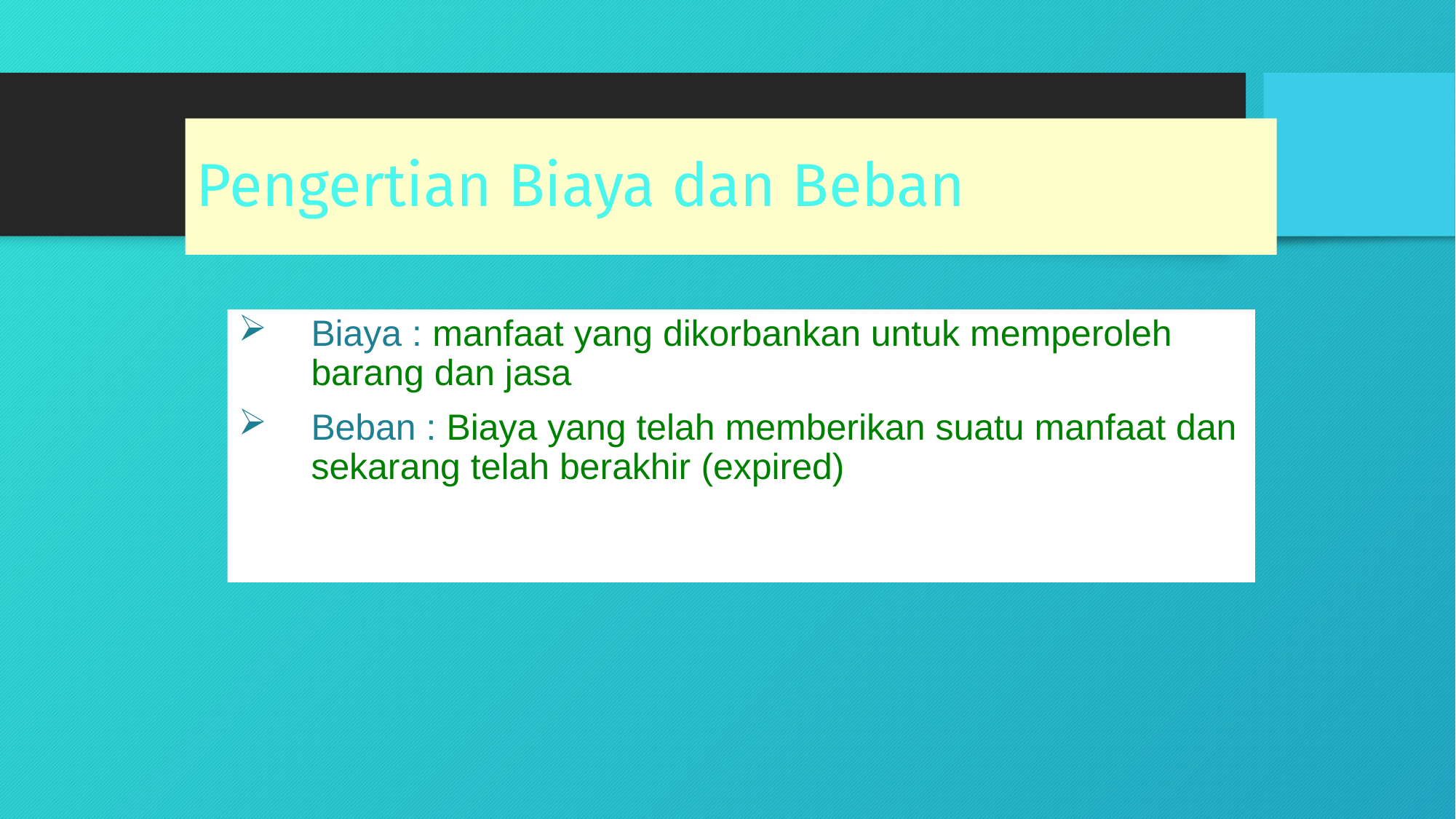

# Pengertian Biaya dan Beban
Biaya : manfaat yang dikorbankan untuk memperoleh barang dan jasa
Beban : Biaya yang telah memberikan suatu manfaat dan sekarang telah berakhir (expired)